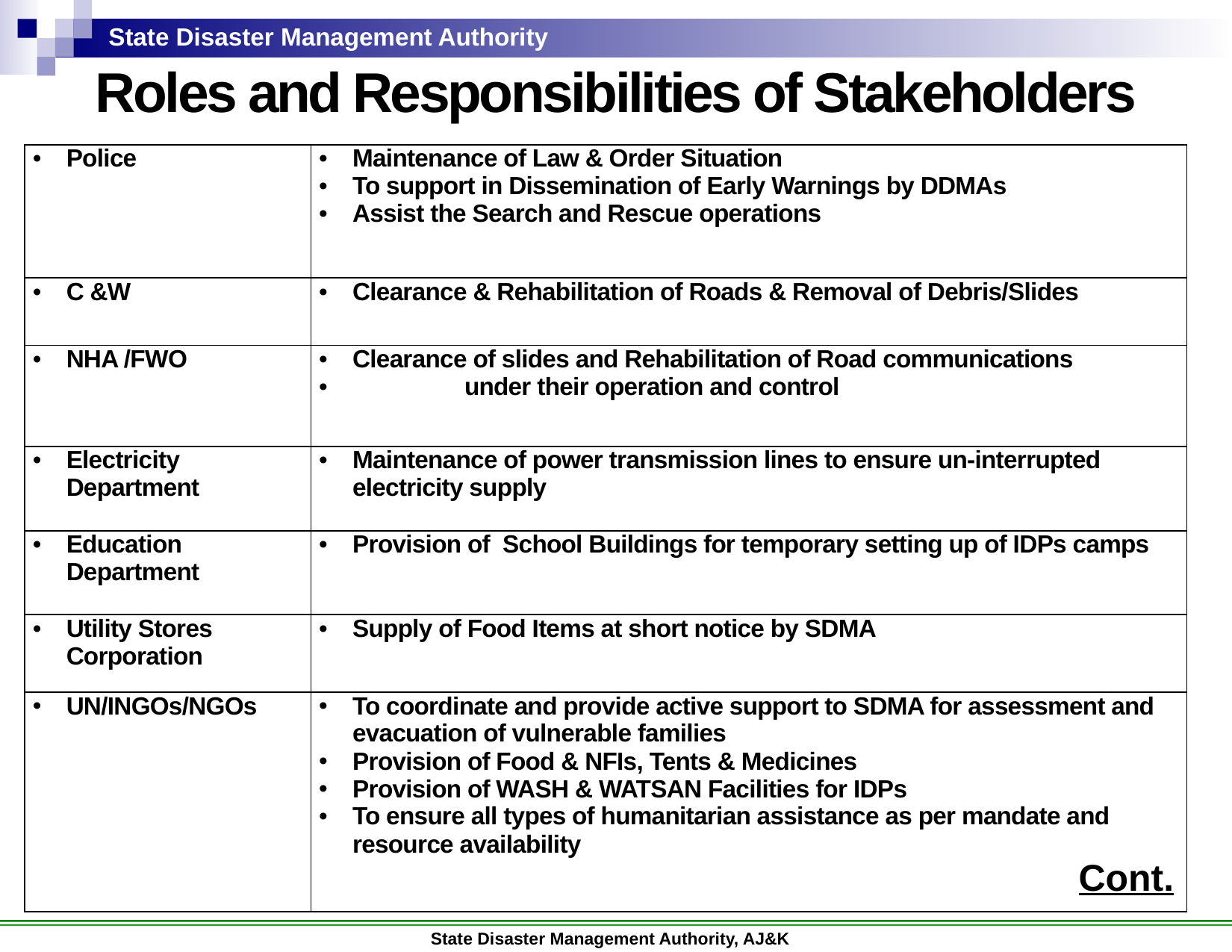

Roles and Responsibilities of Stakeholders
| Police | Maintenance of Law & Order Situation To support in Dissemination of Early Warnings by DDMAs Assist the Search and Rescue operations |
| --- | --- |
| C &W | Clearance & Rehabilitation of Roads & Removal of Debris/Slides |
| NHA /FWO | Clearance of slides and Rehabilitation of Road communications under their operation and control |
| Electricity Department | Maintenance of power transmission lines to ensure un-interrupted electricity supply |
| Education Department | Provision of School Buildings for temporary setting up of IDPs camps |
| Utility Stores Corporation | Supply of Food Items at short notice by SDMA |
| UN/INGOs/NGOs | To coordinate and provide active support to SDMA for assessment and evacuation of vulnerable families Provision of Food & NFIs, Tents & Medicines Provision of WASH & WATSAN Facilities for IDPs To ensure all types of humanitarian assistance as per mandate and resource availability |
Cont.